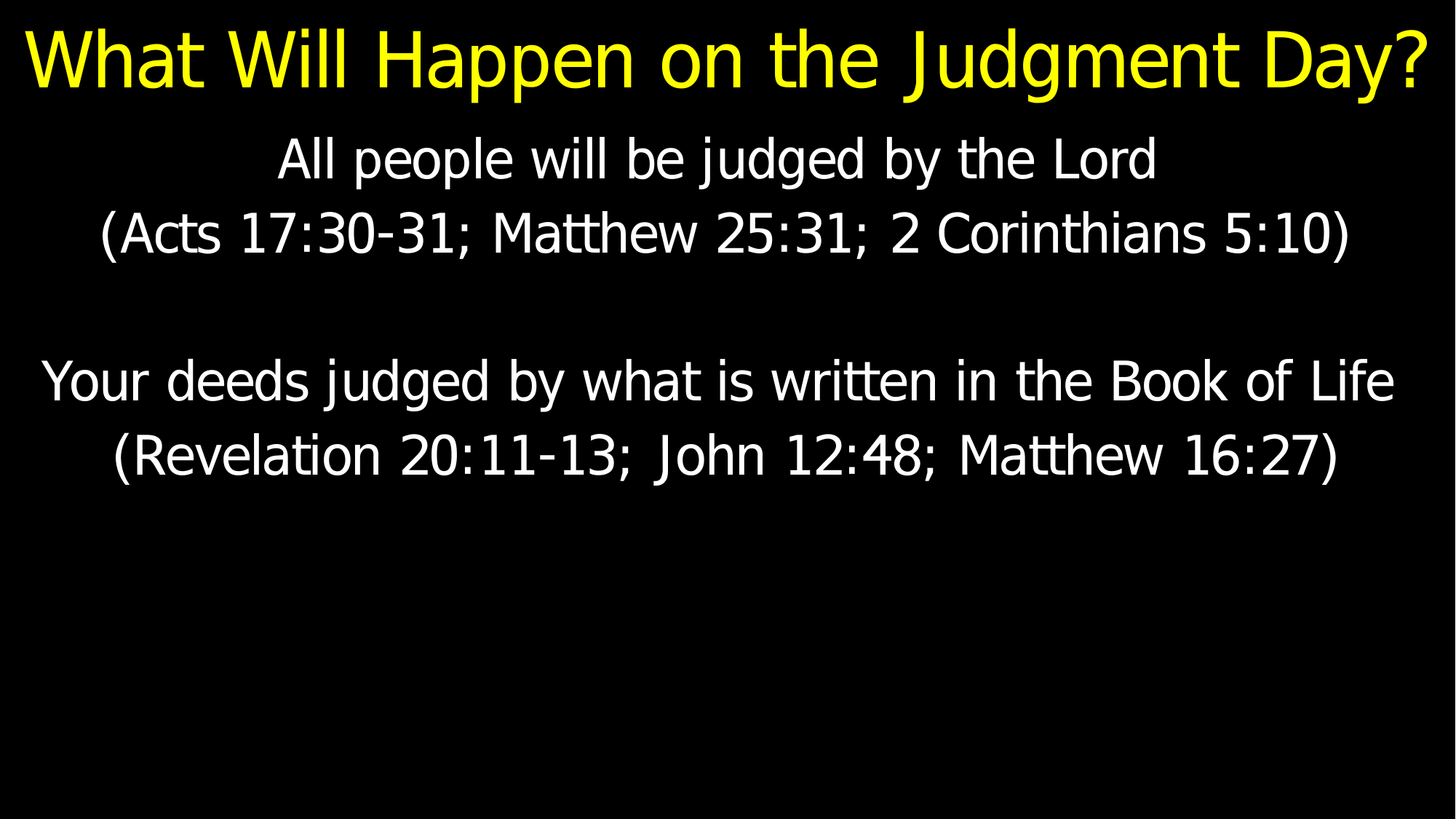

# What Will Happen on the Judgment Day?
All people will be judged by the Lord
(Acts 17:30-31; Matthew 25:31; 2 Corinthians 5:10)

Your deeds judged by what is written in the Book of Life
(Revelation 20:11-13; John 12:48; Matthew 16:27)